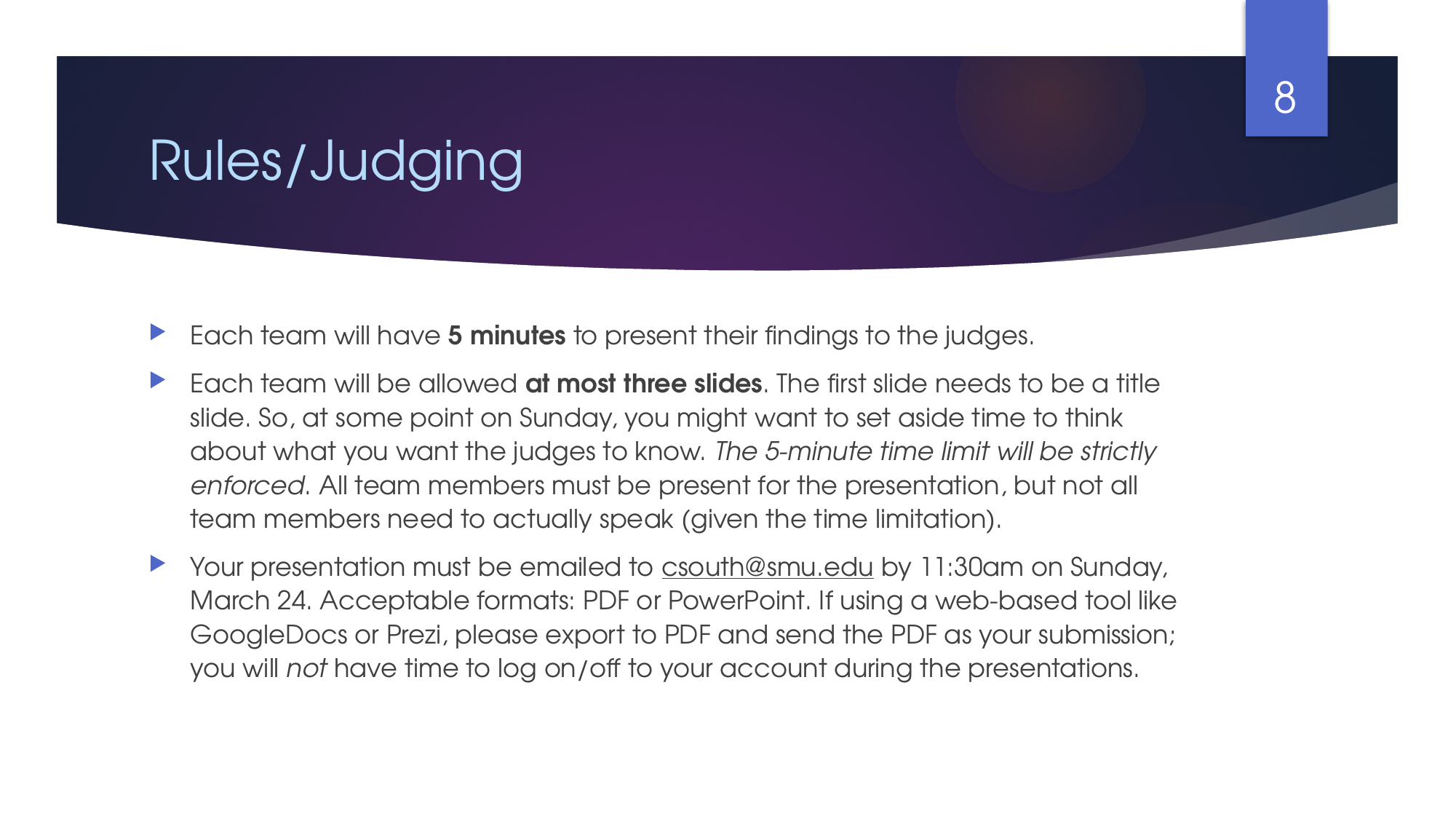

8
# Rules/Judging
Each team will have 5 minutes to present their findings to the judges.
Each team will be allowed at most three slides. The first slide needs to be a title slide. So, at some point on Sunday, you might want to set aside time to think about what you want the judges to know. The 5-minute time limit will be strictly enforced. All team members must be present for the presentation, but not all team members need to actually speak (given the time limitation).
Your presentation must be emailed to csouth@smu.edu by 11:30am on Sunday, March 24. Acceptable formats: PDF or PowerPoint. If using a web-based tool like GoogleDocs or Prezi, please export to PDF and send the PDF as your submission; you will not have time to log on/off to your account during the presentations.